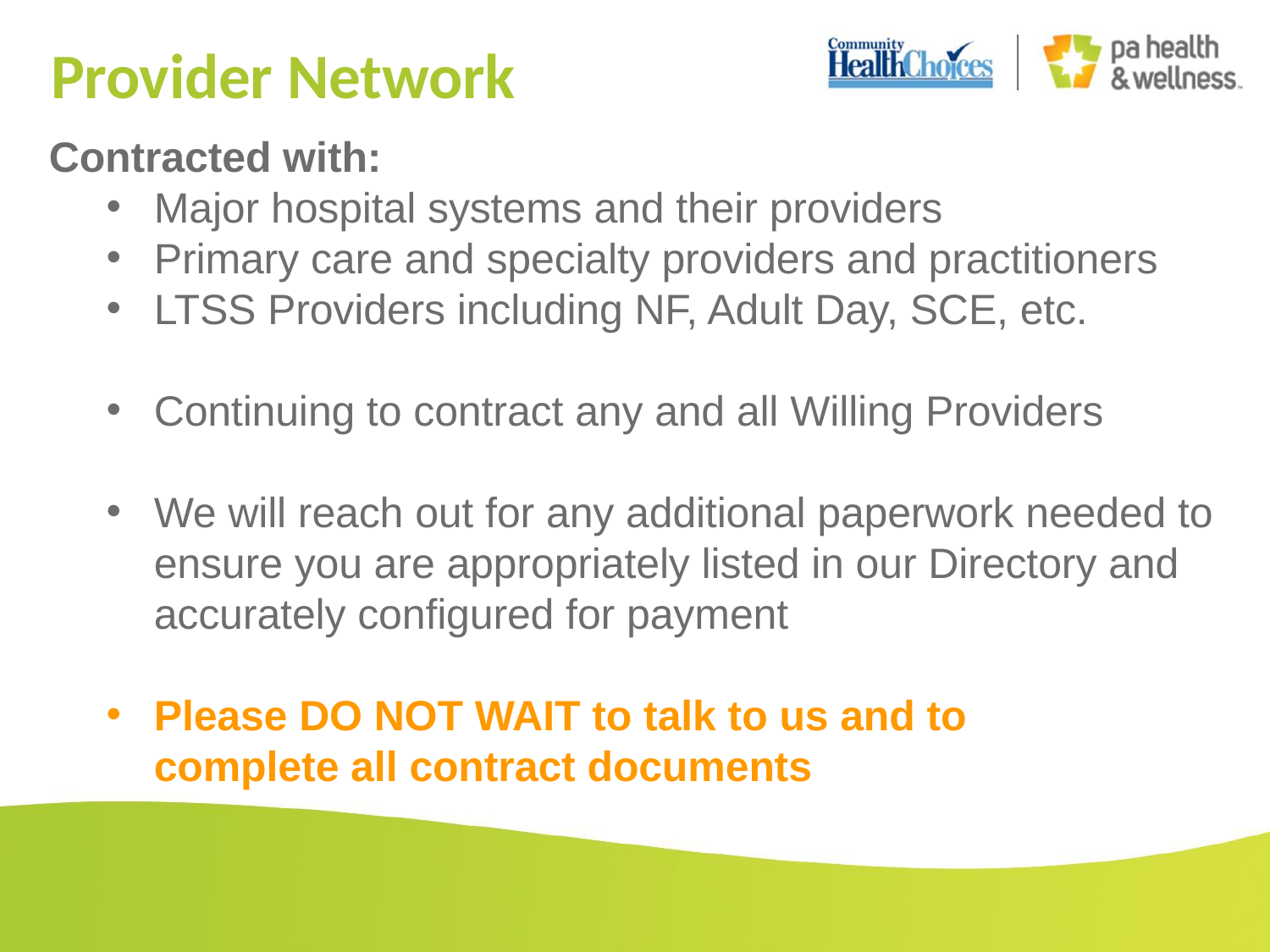

# Provider Network
Contracted with:
Major hospital systems and their providers
Primary care and specialty providers and practitioners
LTSS Providers including NF, Adult Day, SCE, etc.
Continuing to contract any and all Willing Providers

We will reach out for any additional paperwork needed to  ensure you are appropriately listed in our Directory and  accurately configured for payment

Please DO NOT WAIT to talk to us and to complete all contract documents